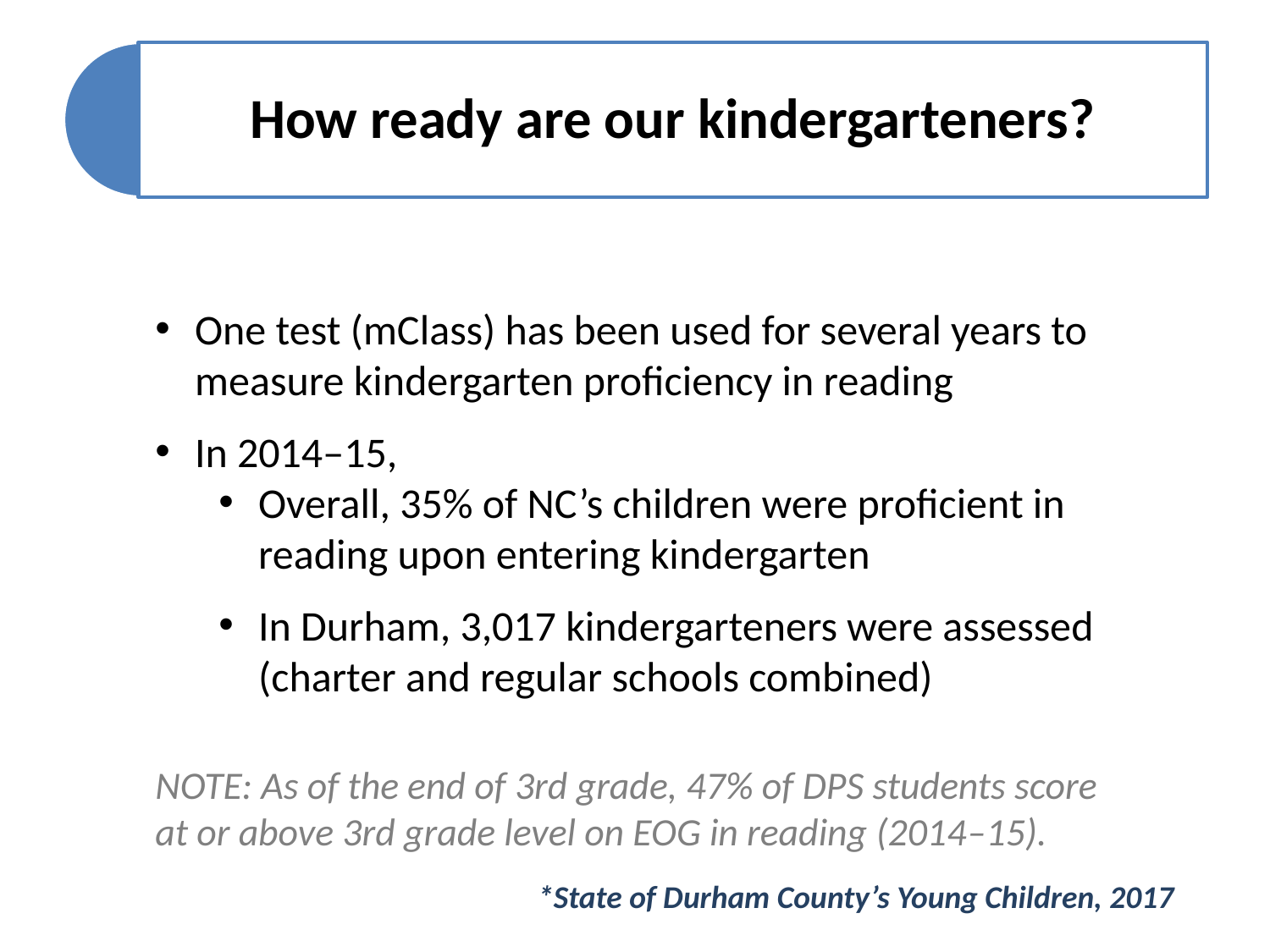

How ready are our kindergarteners?
One test (mClass) has been used for several years to measure kindergarten proficiency in reading

In 2014‒15,
Overall, 35% of NC’s children were proficient in reading upon entering kindergarten

In Durham, 3,017 kindergarteners were assessed (charter and regular schools combined)

NOTE: As of the end of 3rd grade, 47% of DPS students score at or above 3rd grade level on EOG in reading (2014‒15).

*State of Durham County’s Young Children, 2017